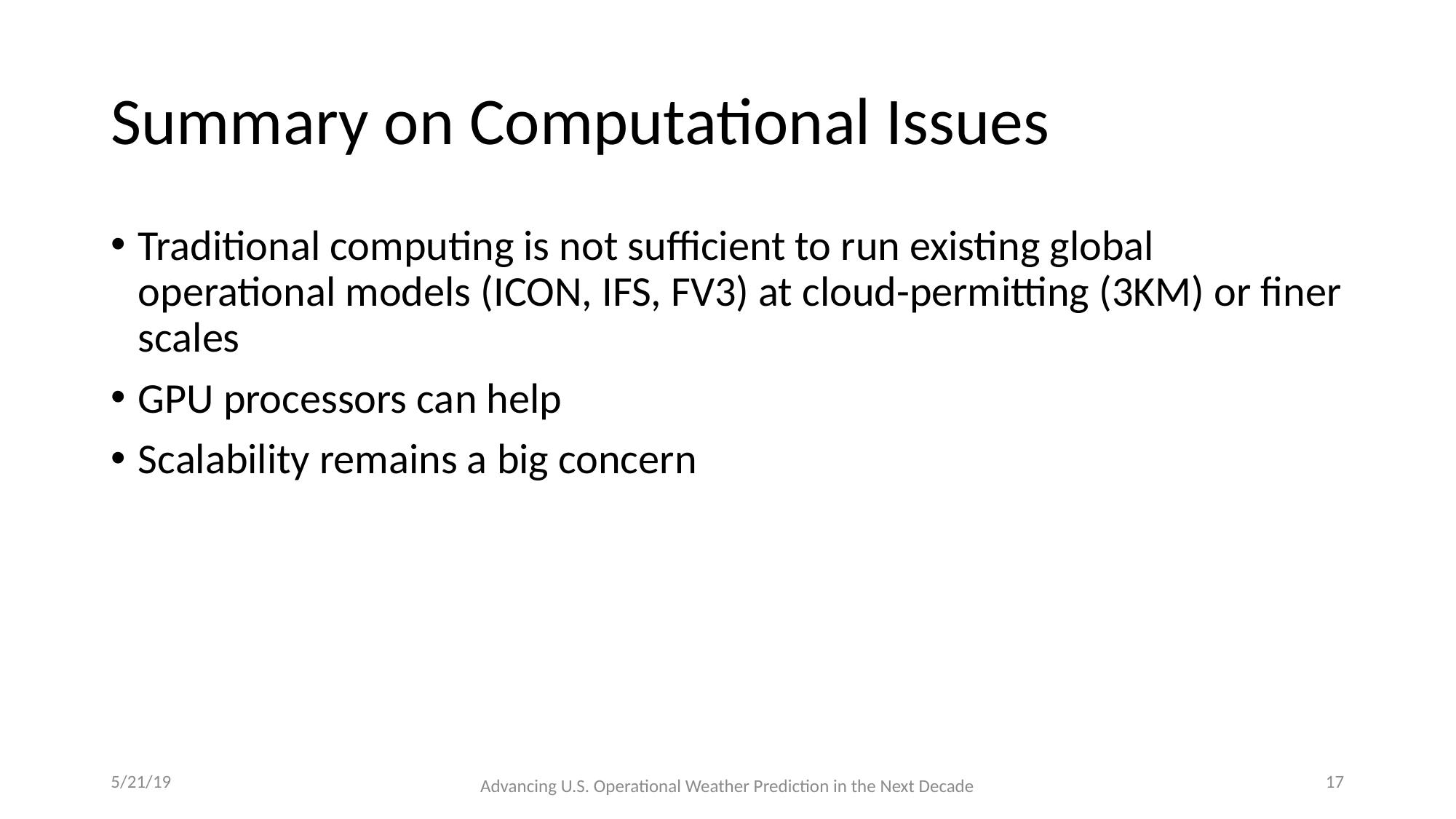

# Summary on Computational Issues
Traditional computing is not sufficient to run existing global operational models (ICON, IFS, FV3) at cloud-permitting (3KM) or finer scales
GPU processors can help
Scalability remains a big concern

5/21/19
17
Advancing U.S. Operational Weather Prediction in the Next Decade